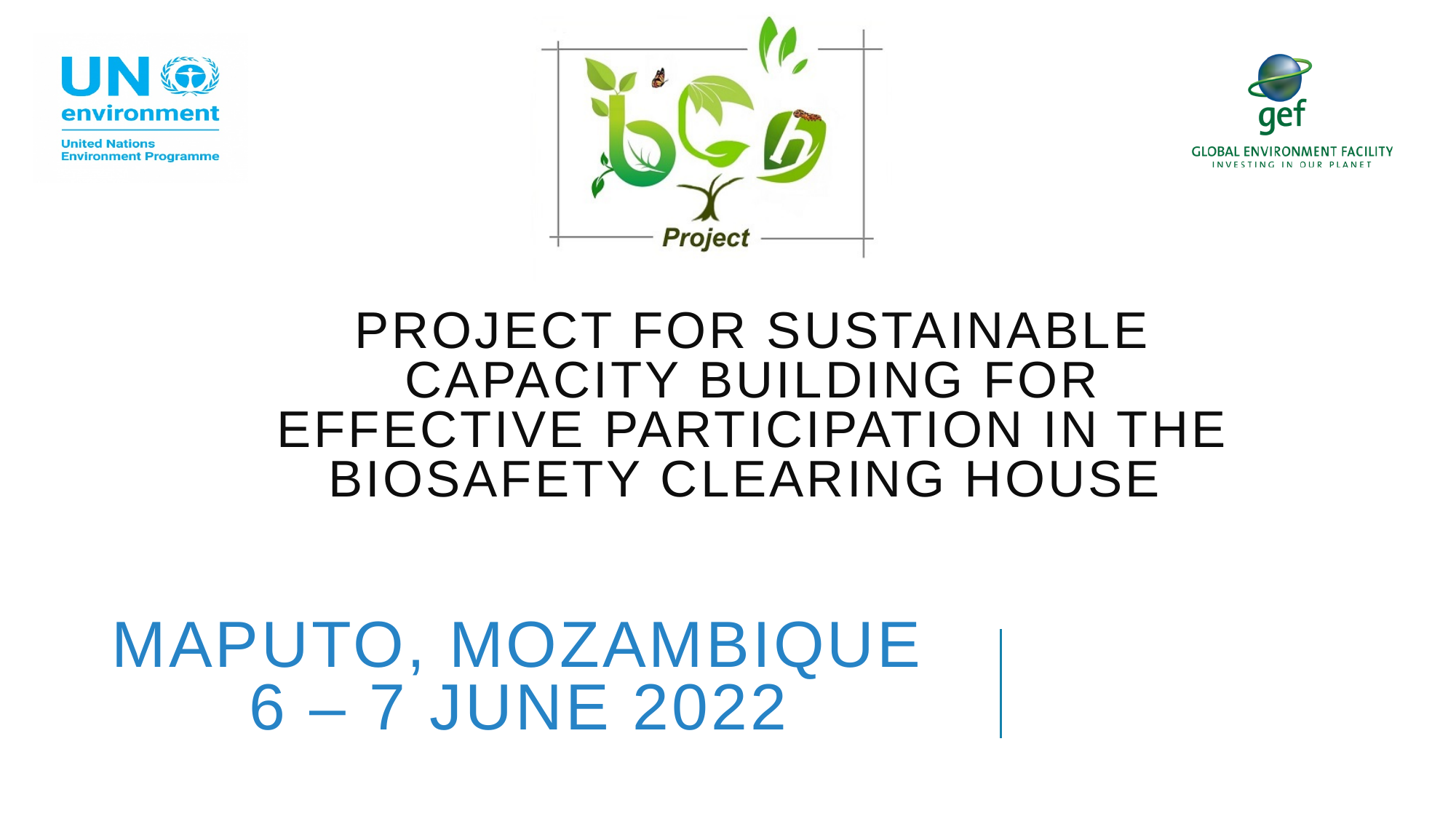

# MAPUTO, MOZAMBIQUE 6 – 7 JUNE 2022